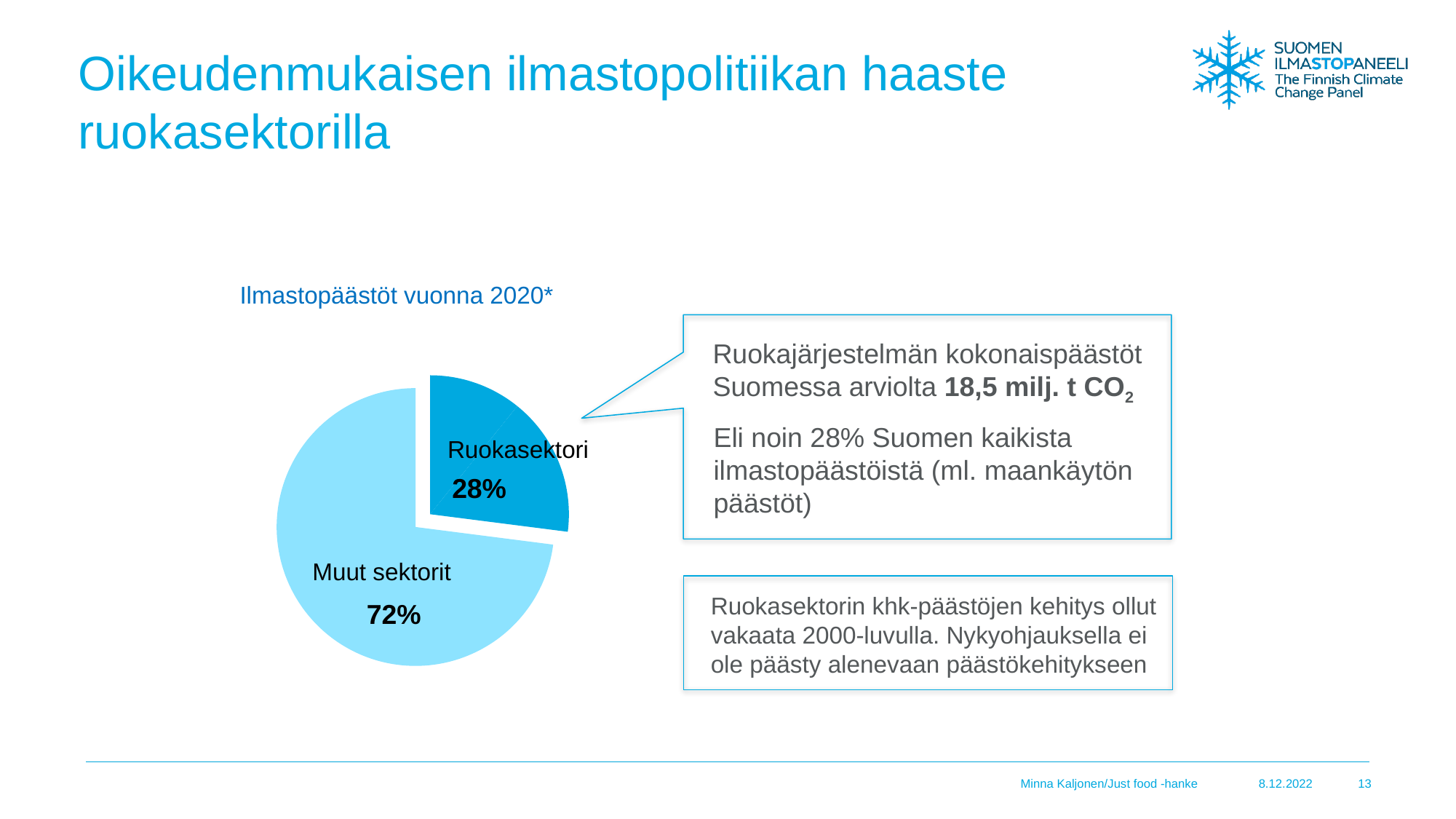

# Oikeudenmukaisen ilmastopolitiikan haaste ruokasektorilla
Ilmastopäästöt vuonna 2020*

Ruokajärjestelmän kokonaispäästöt
Suomessa arviolta 18,5 milj. t CO2

### Chart

| Category |  |
|---|---|
| Ruokajärjestelmä | 8.0 |
| Ruokajärjestelmä | 12.0 |
| Muut | 54.0 |
Eli noin 28% Suomen kaikista ilmastopäästöistä (ml. maankäytön päästöt)
Ruokasektori
28%
Muut sektorit

Ruokasektorin khk-päästöjen kehitys ollut vakaata 2000-luvulla. Nykyohjauksella ei ole päästy alenevaan päästökehitykseen
72%
Minna Kaljonen/Just food -hanke
8.12.2022
13